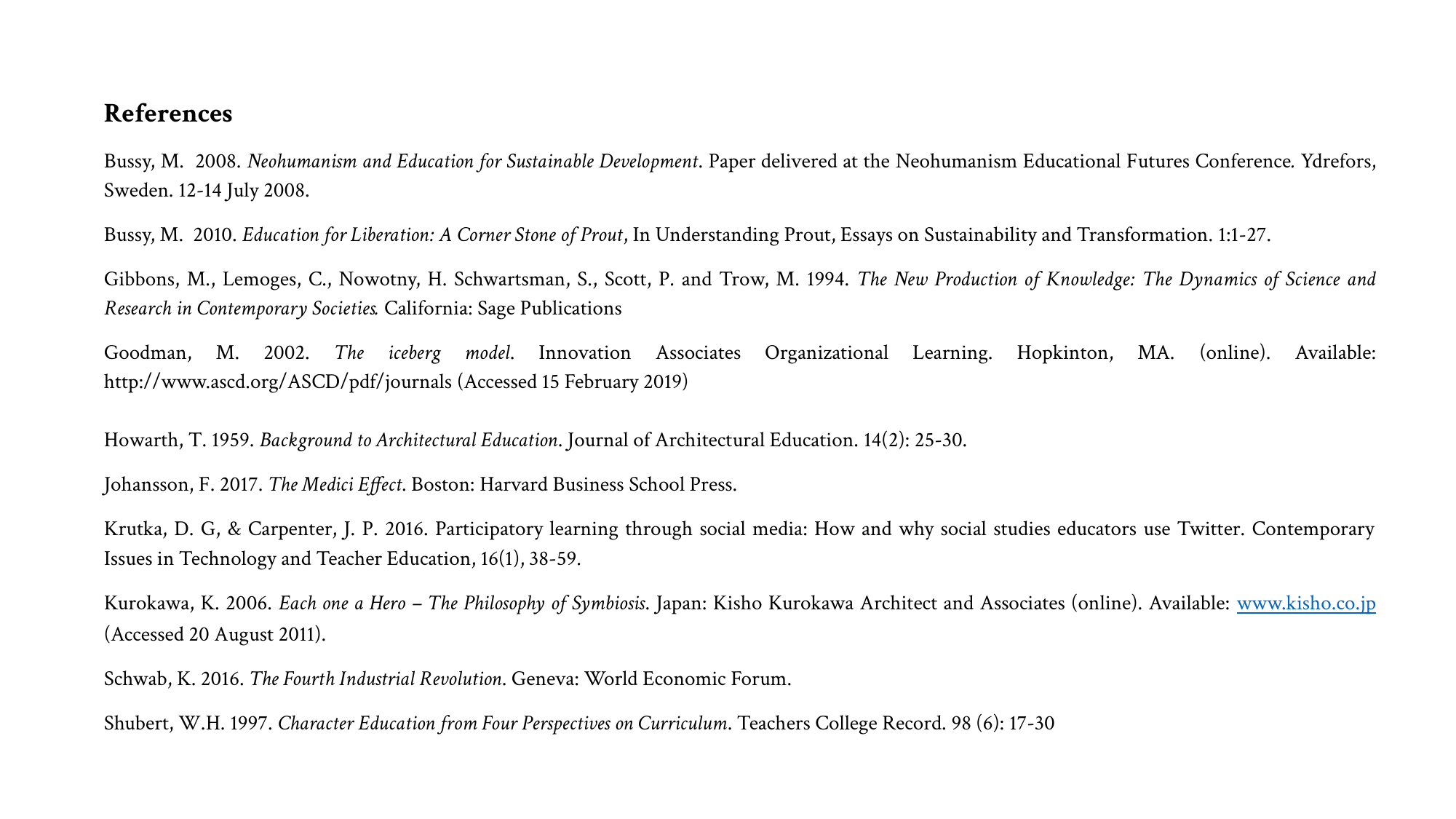

References
Bussy, M.  2008. Neohumanism and Education for Sustainable Development. Paper delivered at the Neohumanism Educational Futures Conference. Ydrefors, Sweden. 12-14 July 2008.
Bussy, M.  2010. Education for Liberation: A Corner Stone of Prout, In Understanding Prout, Essays on Sustainability and Transformation. 1:1-27.
Gibbons, M., Lemoges, C., Nowotny, H. Schwartsman, S., Scott, P. and Trow, M. 1994. The New Production of Knowledge: The Dynamics of Science and Research in Contemporary Societies. California: Sage Publications
Goodman, M. 2002. The iceberg model. Innovation Associates Organizational Learning. Hopkinton, MA. (online). Available: http://www.ascd.org/ASCD/pdf/journals (Accessed 15 February 2019)

Howarth, T. 1959. Background to Architectural Education. Journal of Architectural Education. 14(2): 25-30.
Johansson, F. 2017. The Medici Effect. Boston: Harvard Business School Press.
Krutka, D. G, & Carpenter, J. P. 2016. Participatory learning through social media: How and why social studies educators use Twitter. Contemporary Issues in Technology and Teacher Education, 16(1), 38-59.
Kurokawa, K. 2006. Each one a Hero – The Philosophy of Symbiosis. Japan: Kisho Kurokawa Architect and Associates (online). Available: www.kisho.co.jp (Accessed 20 August 2011).
Schwab, K. 2016. The Fourth Industrial Revolution. Geneva: World Economic Forum.
Shubert, W.H. 1997. Character Education from Four Perspectives on Curriculum. Teachers College Record. 98 (6): 17-30